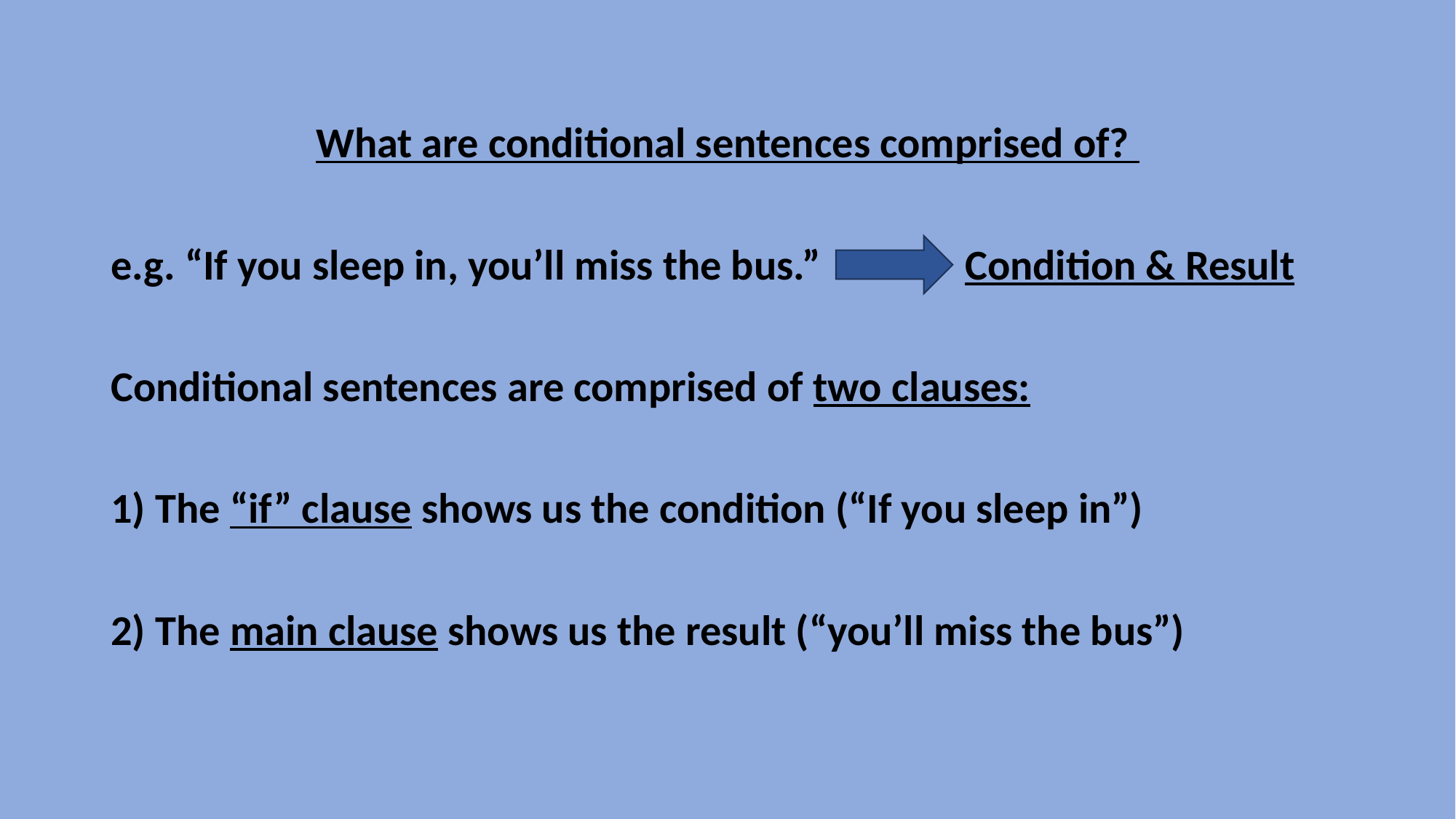

What are conditional sentences comprised of?

e.g. “If you sleep in, you’ll miss the bus.”               Condition & Result

Conditional sentences are comprised of two clauses:

1) The “if” clause shows us the condition (“If you sleep in”)

2) The main clause shows us the result (“you’ll miss the bus”)